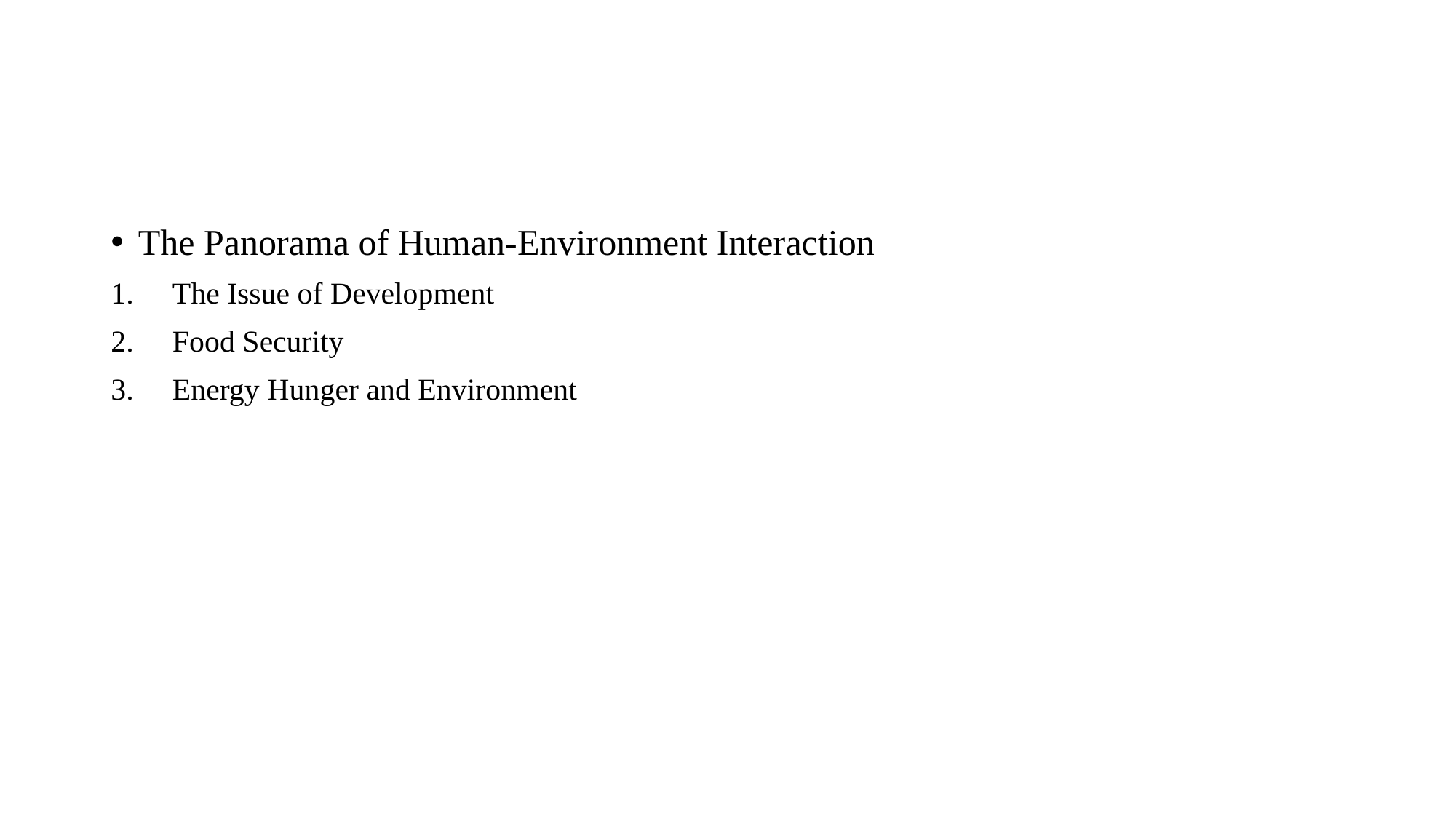

#
The Panorama of Human-Environment Interaction
The Issue of Development
Food Security
Energy Hunger and Environment